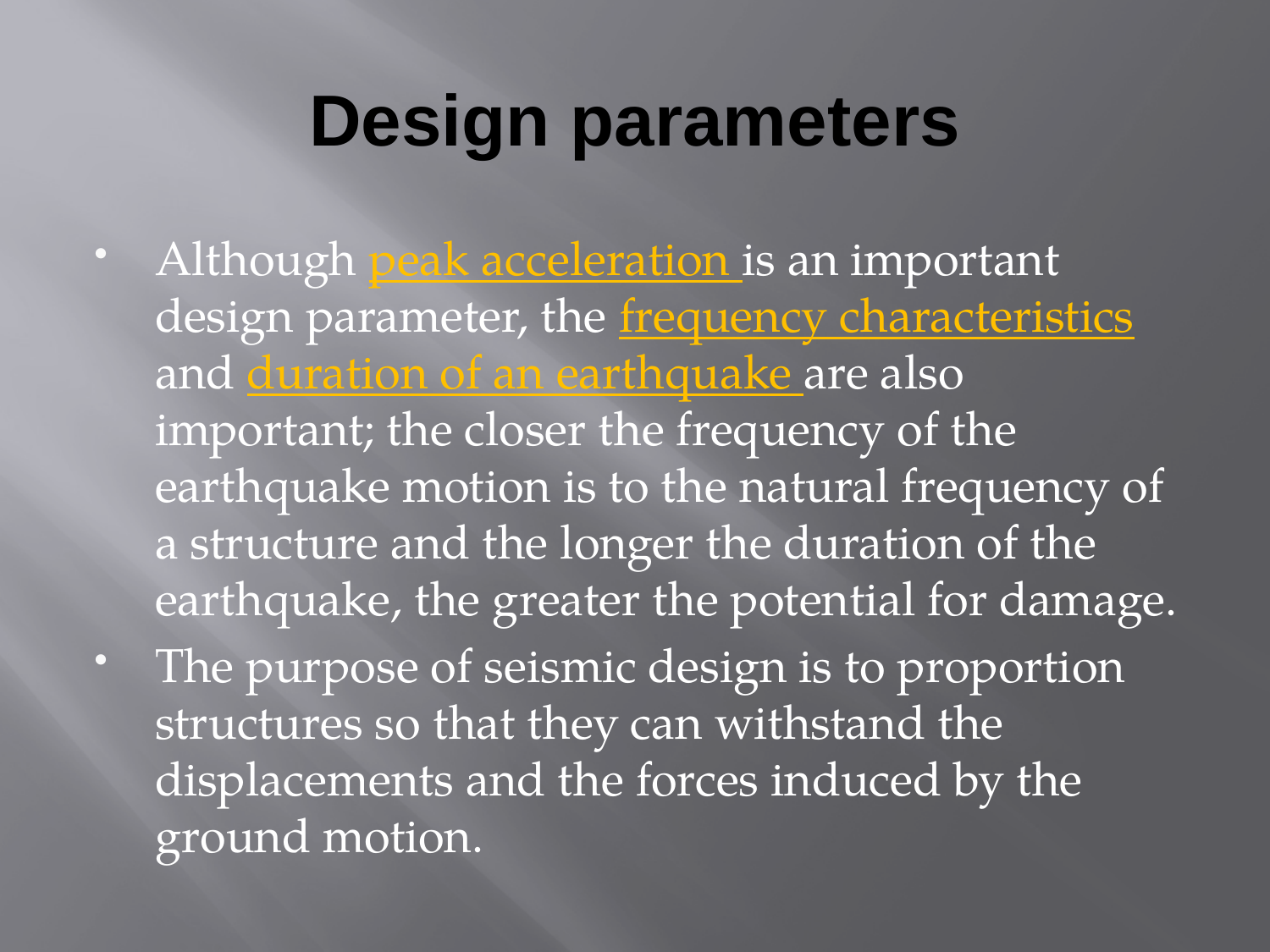

# Design parameters
Although peak acceleration is an important design parameter, the frequency characteristics and duration of an earthquake are also important; the closer the frequency of the earthquake motion is to the natural frequency of a structure and the longer the duration of the earthquake, the greater the potential for damage.
The purpose of seismic design is to proportion structures so that they can withstand the displacements and the forces induced by the ground motion.